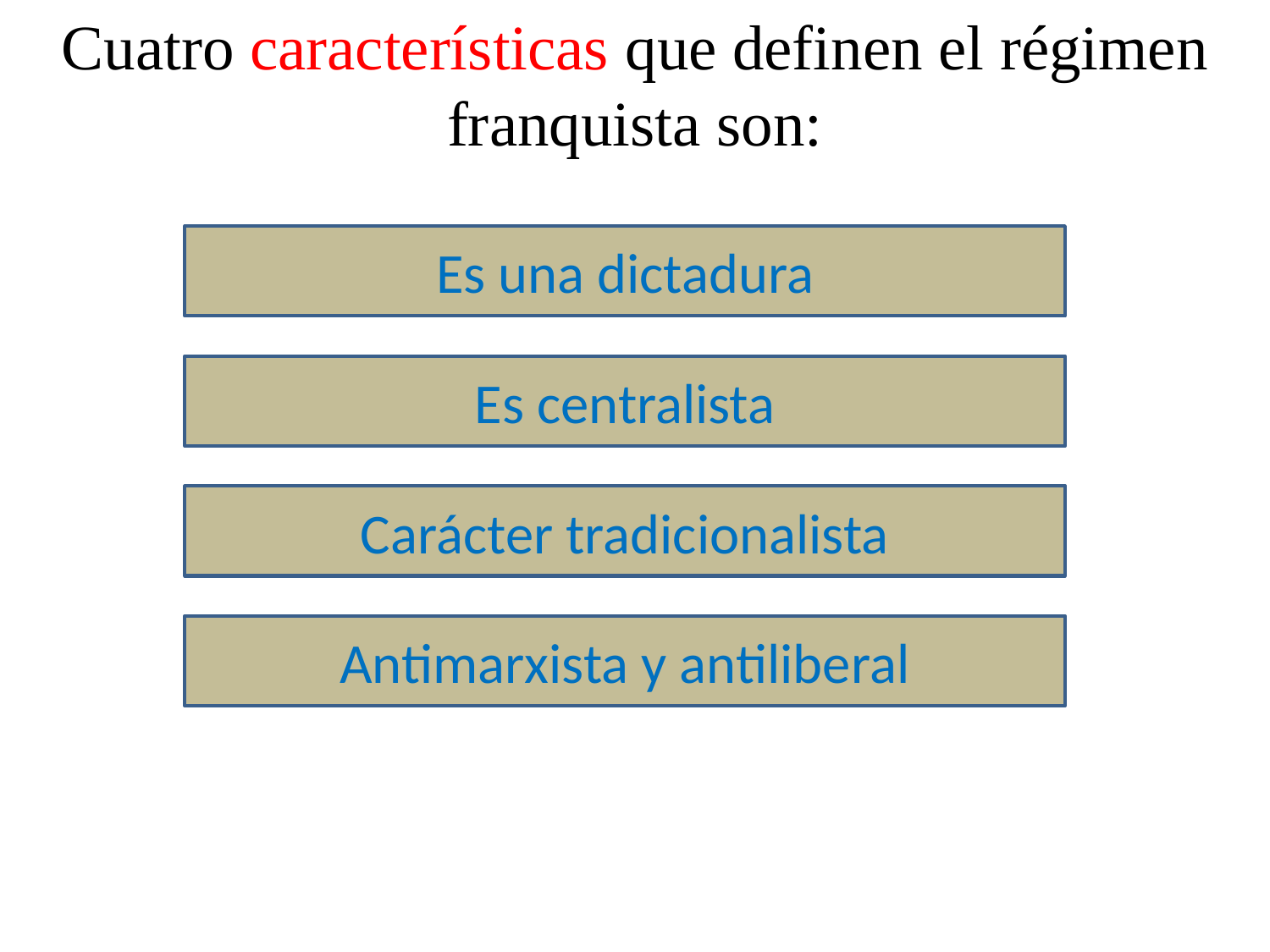

Cuatro características que definen el régimen franquista son:
Es una dictadura
Es centralista
Carácter tradicionalista
Antimarxista y antiliberal